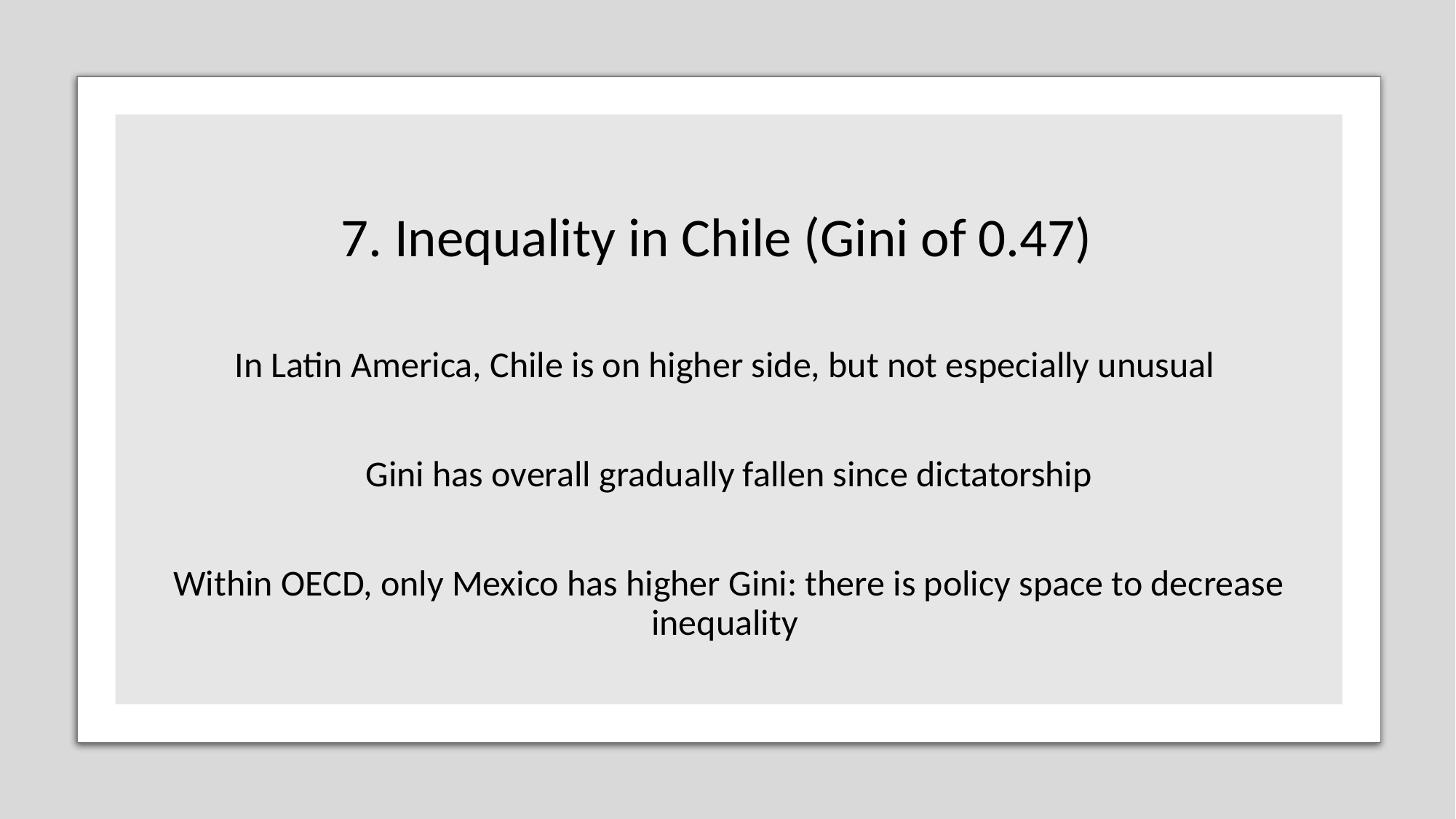

# 7. Inequality in Chile (Gini of 0.47)
In Latin America, Chile is on higher side, but not especially unusual

Gini has overall gradually fallen since dictatorship

Within OECD, only Mexico has higher Gini: there is policy space to decrease inequality